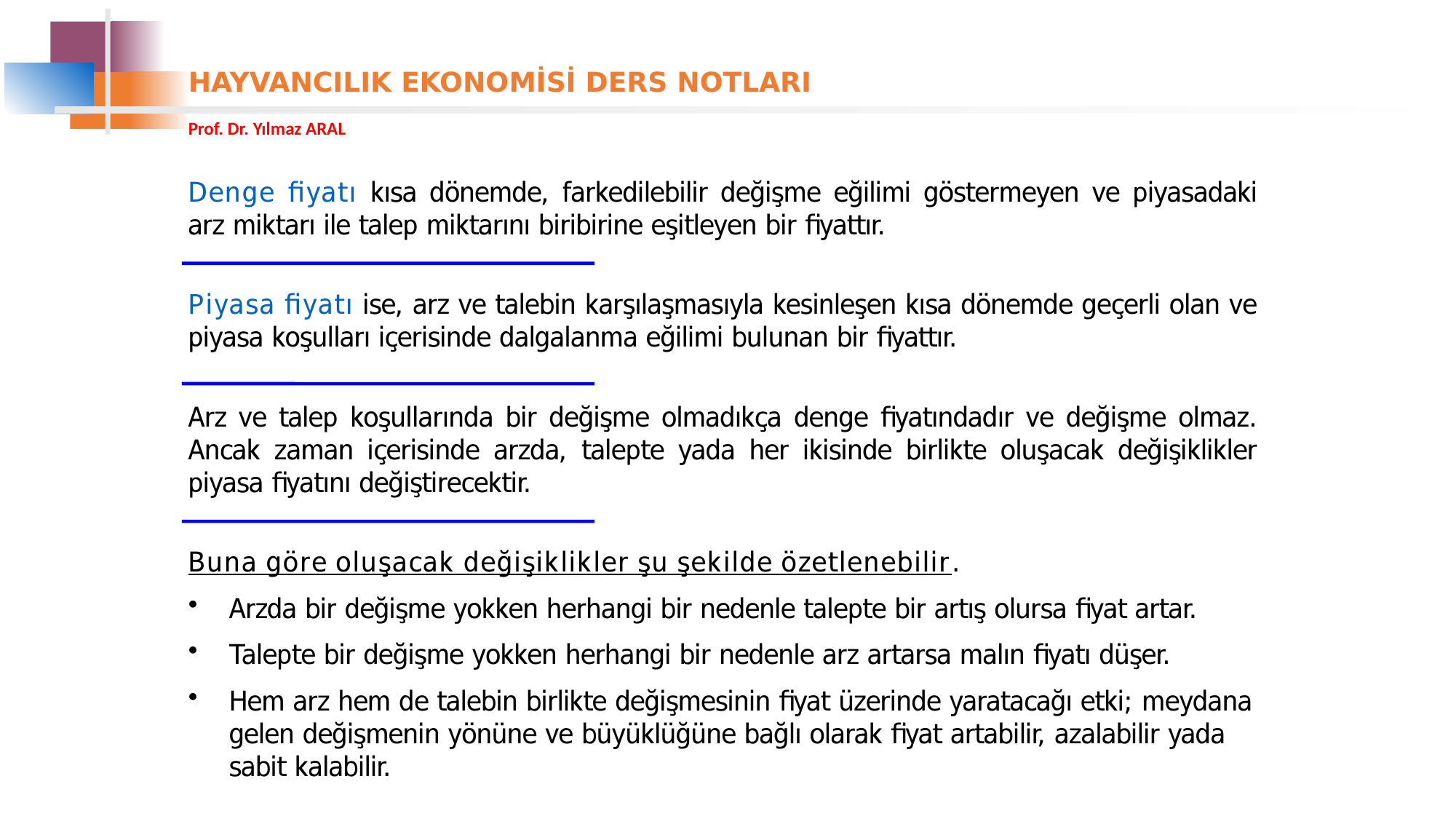

Denge fiyatı kısa dönemde, farkedilebilir değişme eğilimi göstermeyen ve piyasadaki arz miktarı ile talep miktarını biribirine eşitleyen bir fiyattır.

Piyasa fiyatı ise, arz ve talebin karşılaşmasıyla kesinleşen kısa dönemde geçerli olan ve piyasa koşulları içerisinde dalgalanma eğilimi bulunan bir fiyattır.

Arz ve talep koşullarında bir değişme olmadıkça denge fiyatındadır ve değişme olmaz. Ancak zaman içerisinde arzda, talepte yada her ikisinde birlikte oluşacak değişiklikler piyasa fiyatını değiştirecektir.

Buna göre oluşacak değişiklikler şu şekilde özetlenebilir.
Arzda bir değişme yokken herhangi bir nedenle talepte bir artış olursa fiyat artar.
Talepte bir değişme yokken herhangi bir nedenle arz artarsa malın fiyatı düşer.
Hem arz hem de talebin birlikte değişmesinin fiyat üzerinde yaratacağı etki; meydana gelen değişmenin yönüne ve büyüklüğüne bağlı olarak fiyat artabilir, azalabilir yada sabit kalabilir.